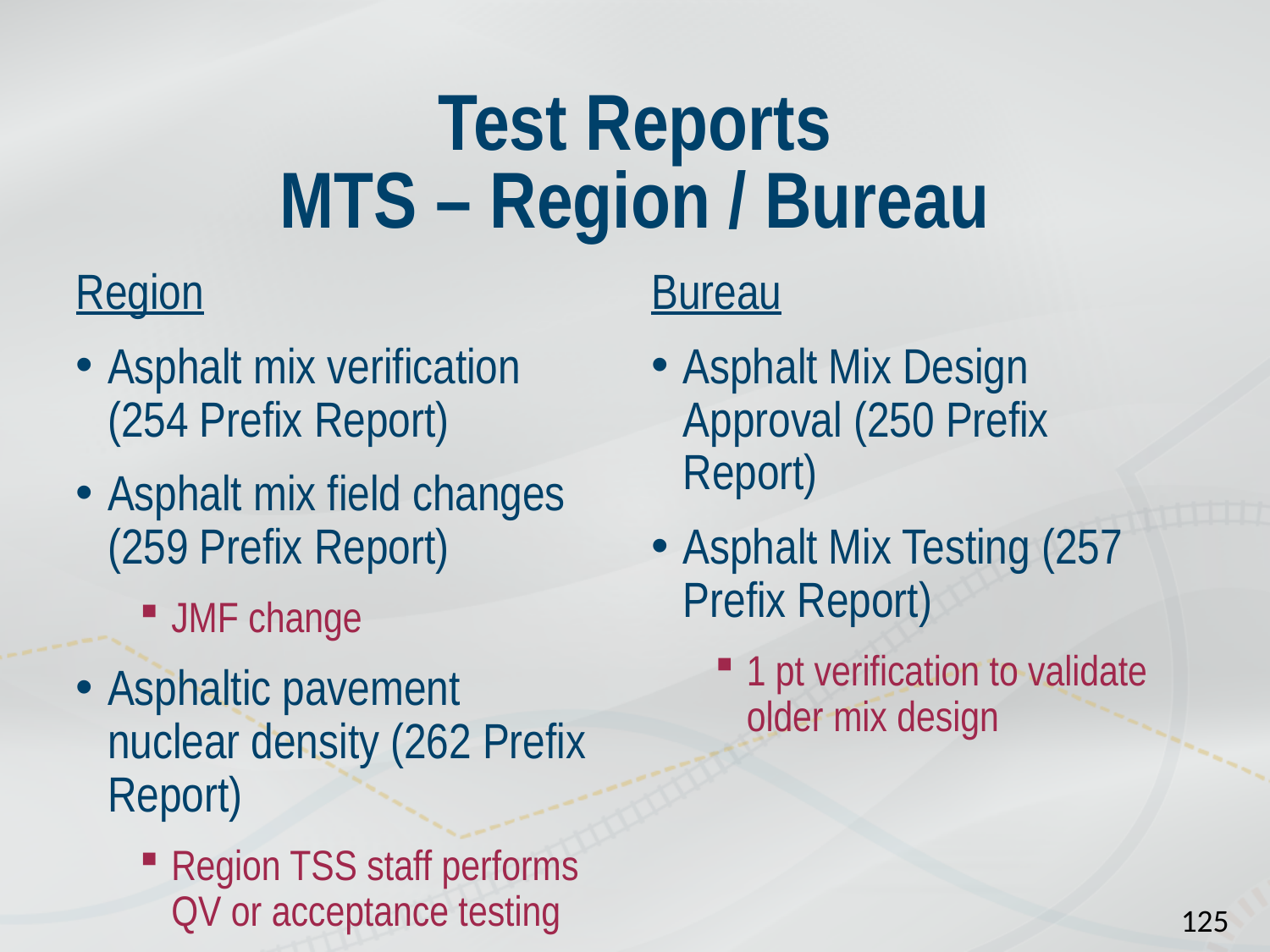

# Test Reports MTS – Region / Bureau
Region
Asphalt mix verification (254 Prefix Report)
Asphalt mix field changes (259 Prefix Report)
JMF change
Asphaltic pavement nuclear density (262 Prefix Report)
Region TSS staff performs QV or acceptance testing

Bureau
Asphalt Mix Design Approval (250 Prefix Report)
Asphalt Mix Testing (257 Prefix Report)
1 pt verification to validate older mix design

125